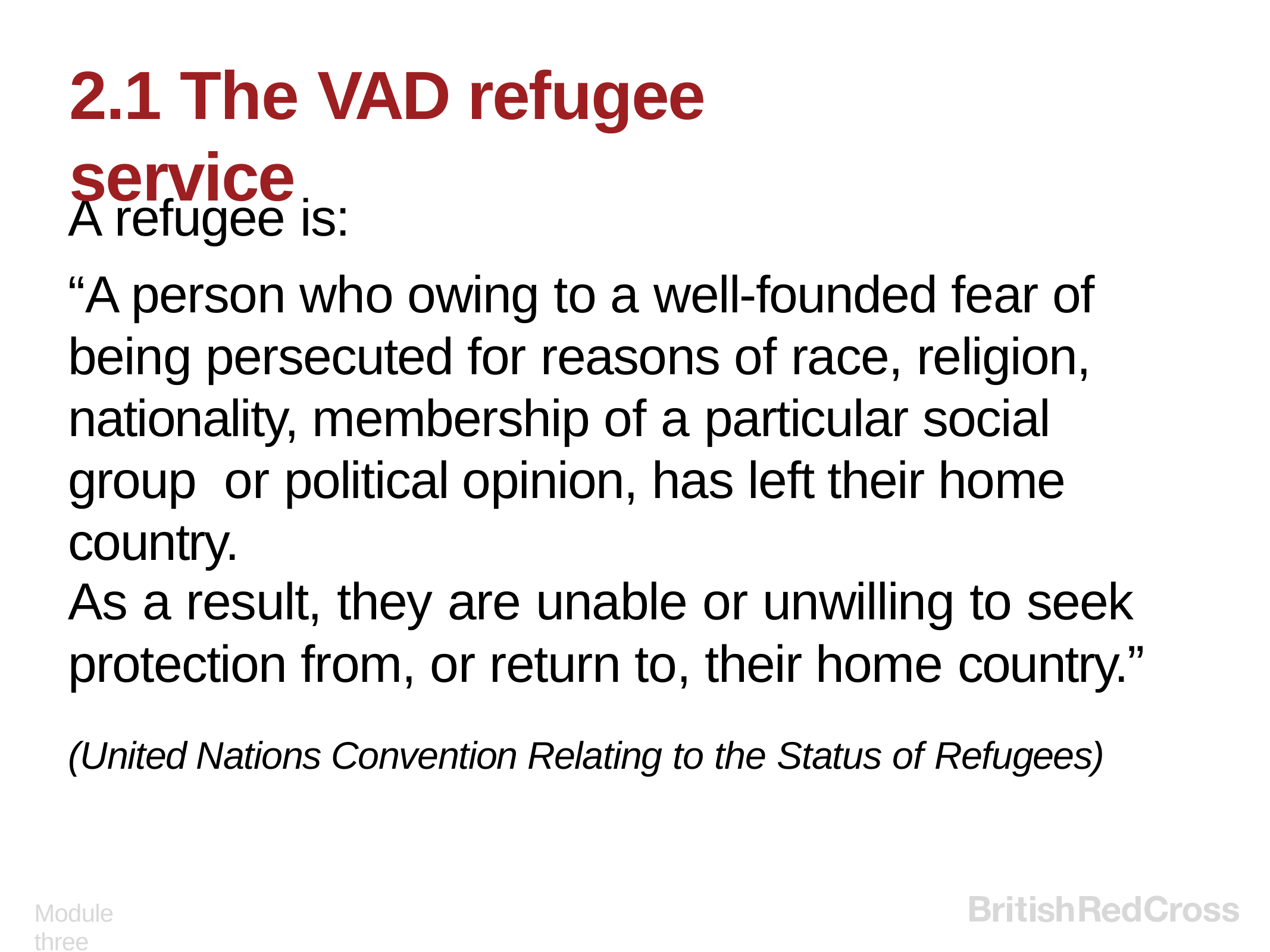

# 2.1 The VAD refugee service
A refugee is:
“A person who owing to a well-founded fear of  being persecuted for reasons of race, religion,  nationality, membership of a particular social group  or political opinion, has left their home country.
As a result, they are unable or unwilling to seek
protection from, or return to, their home country.”
(United Nations Convention Relating to the Status of Refugees)
Module three